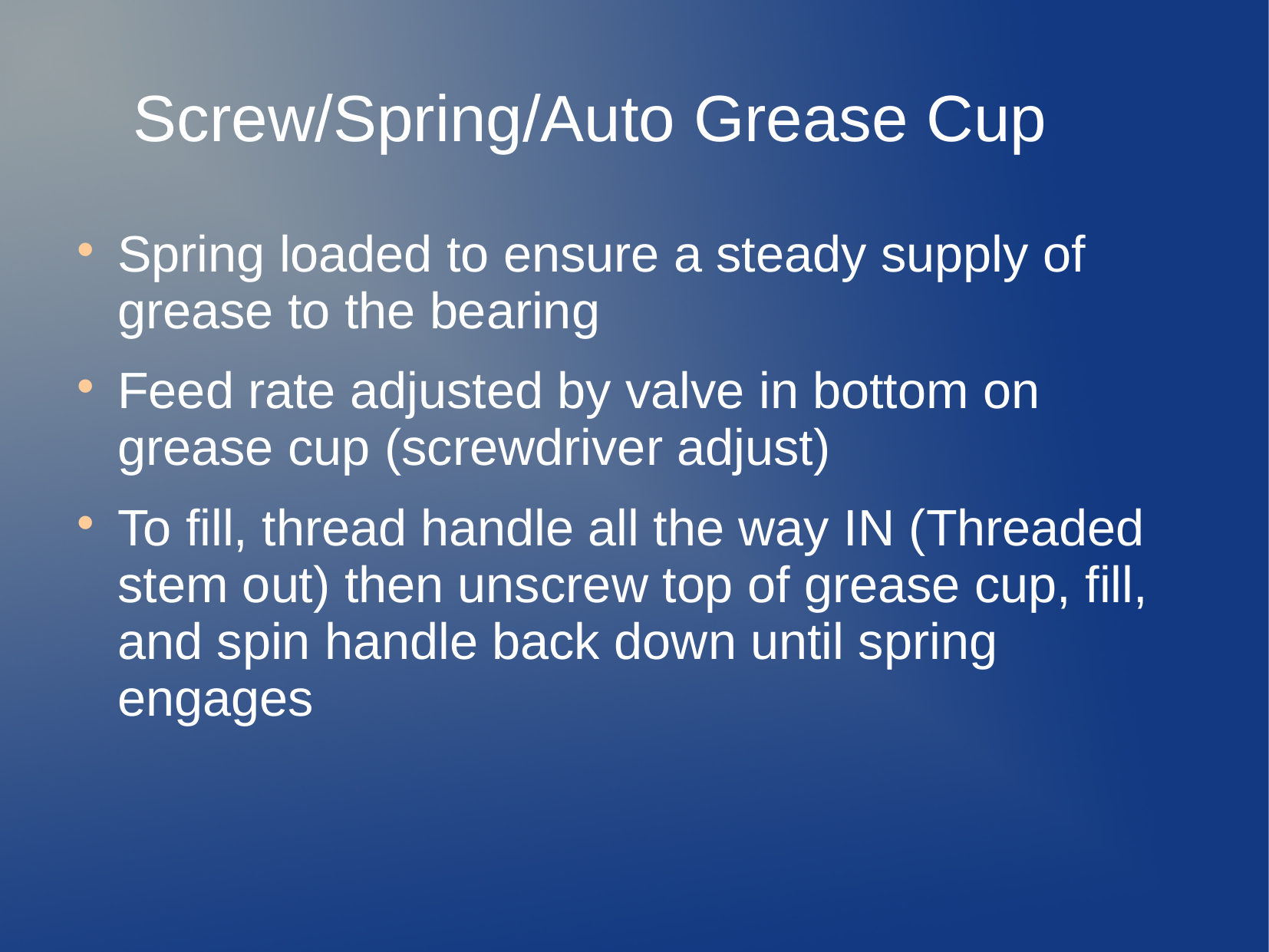

# Screw/Spring/Auto Grease Cup
Spring loaded to ensure a steady supply of grease to the bearing
Feed rate adjusted by valve in bottom on grease cup (screwdriver adjust)
To fill, thread handle all the way IN (Threaded stem out) then unscrew top of grease cup, fill, and spin handle back down until spring engages